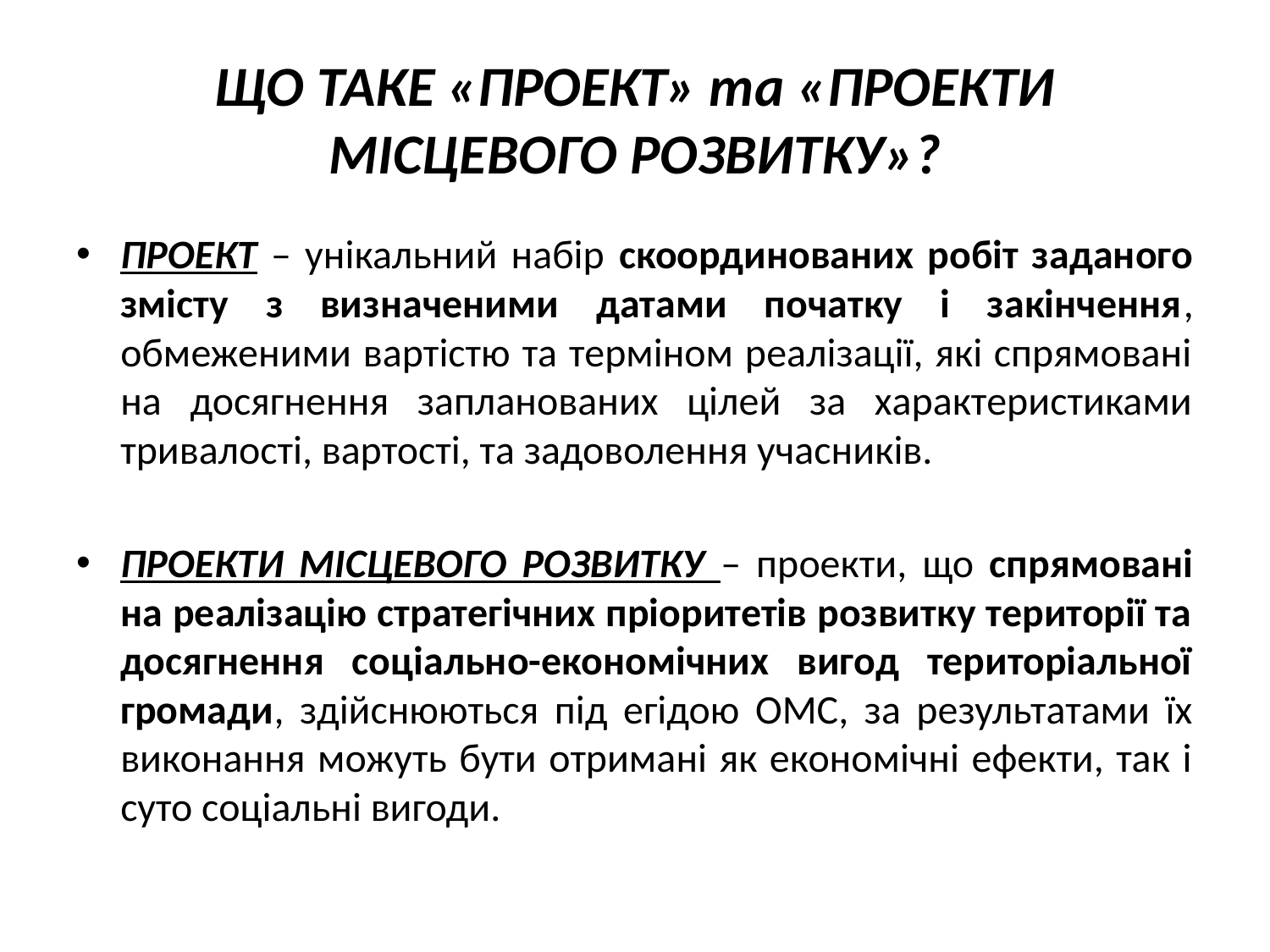

# ЩО ТАКЕ «ПРОЕКТ» та «ПРОЕКТИ МІСЦЕВОГО РОЗВИТКУ»?
ПРОЕКТ – унікальний набір скоординованих робіт заданого змісту з визначеними датами початку і закінчення, обмеженими вартістю та терміном реалізації, які спрямовані на досягнення запланованих цілей за характеристиками тривалості, вартості, та задоволення учасників.

ПРОЕКТИ МІСЦЕВОГО РОЗВИТКУ – проекти, що спрямовані на реалізацію стратегічних пріоритетів розвитку території та досягнення соціально-економічних вигод територіальної громади, здійснюються під егідою ОМС, за результатами їх виконання можуть бути отримані як економічні ефекти, так і суто соціальні вигоди.